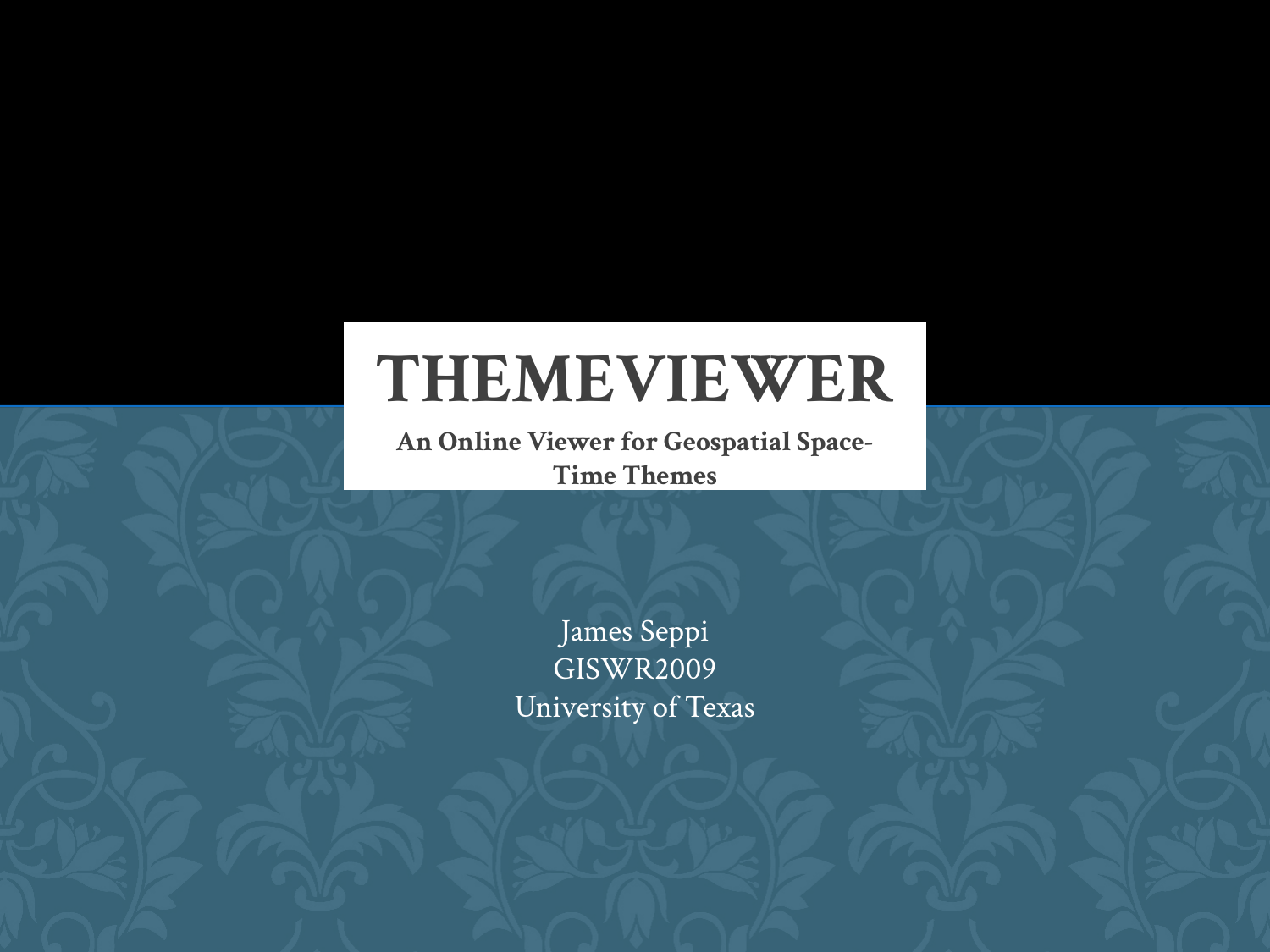

# ThemeViewer
An Online Viewer for Geospatial Space-Time Themes
James Seppi
GISWR2009
University of Texas